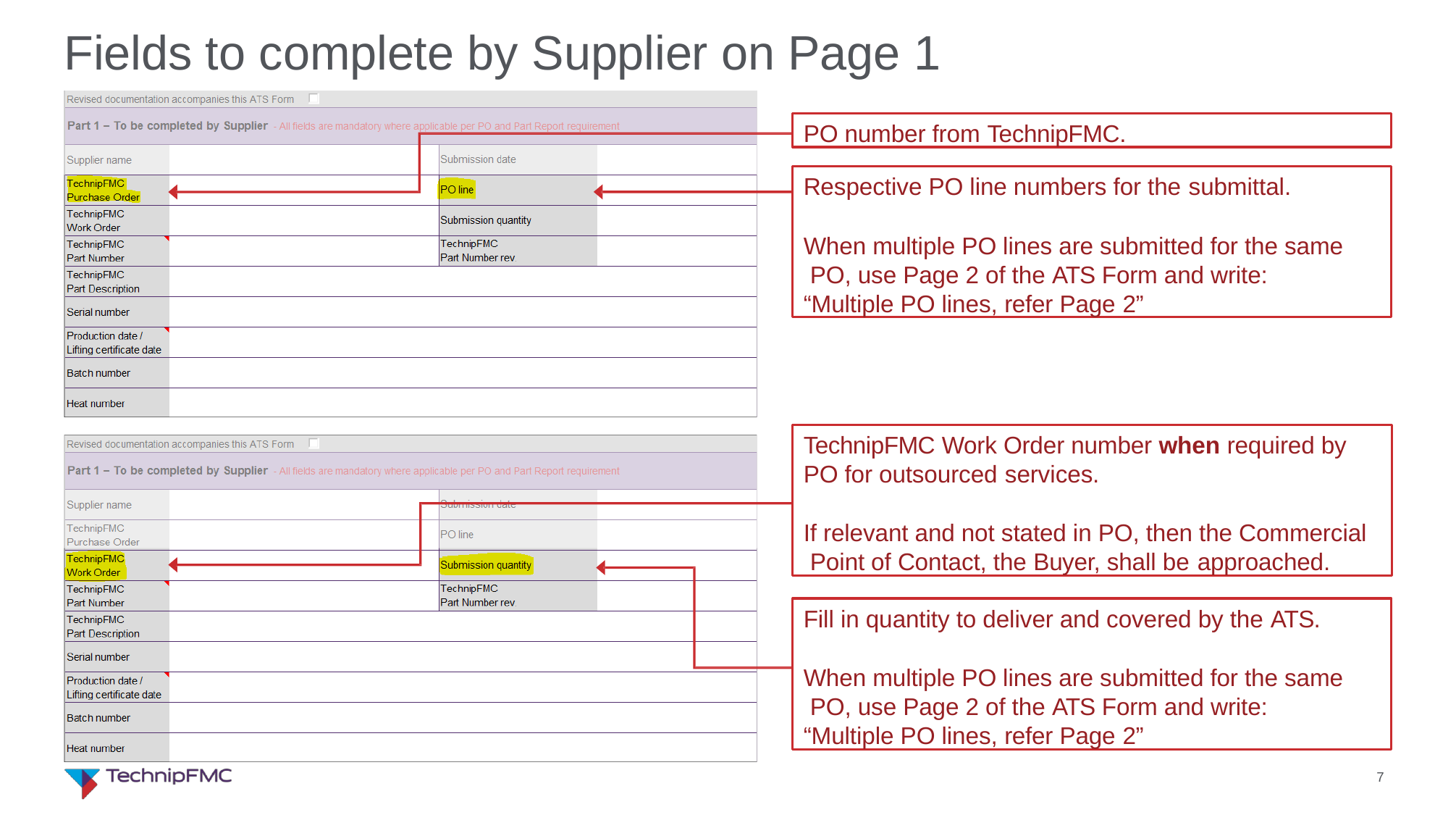

# Fields to complete by Supplier on Page 1

PO number from TechnipFMC.

Respective PO line numbers for the submittal.

When multiple PO lines are submitted for the same  PO, use Page 2 of the ATS Form and write:  “Multiple PO lines, refer Page 2”

TechnipFMC Work Order number when required by  PO for outsourced services.

If relevant and not stated in PO, then the Commercial  Point of Contact, the Buyer, shall be approached.

Fill in quantity to deliver and covered by the ATS.

When multiple PO lines are submitted for the same  PO, use Page 2 of the ATS Form and write:  “Multiple PO lines, refer Page 2”
7